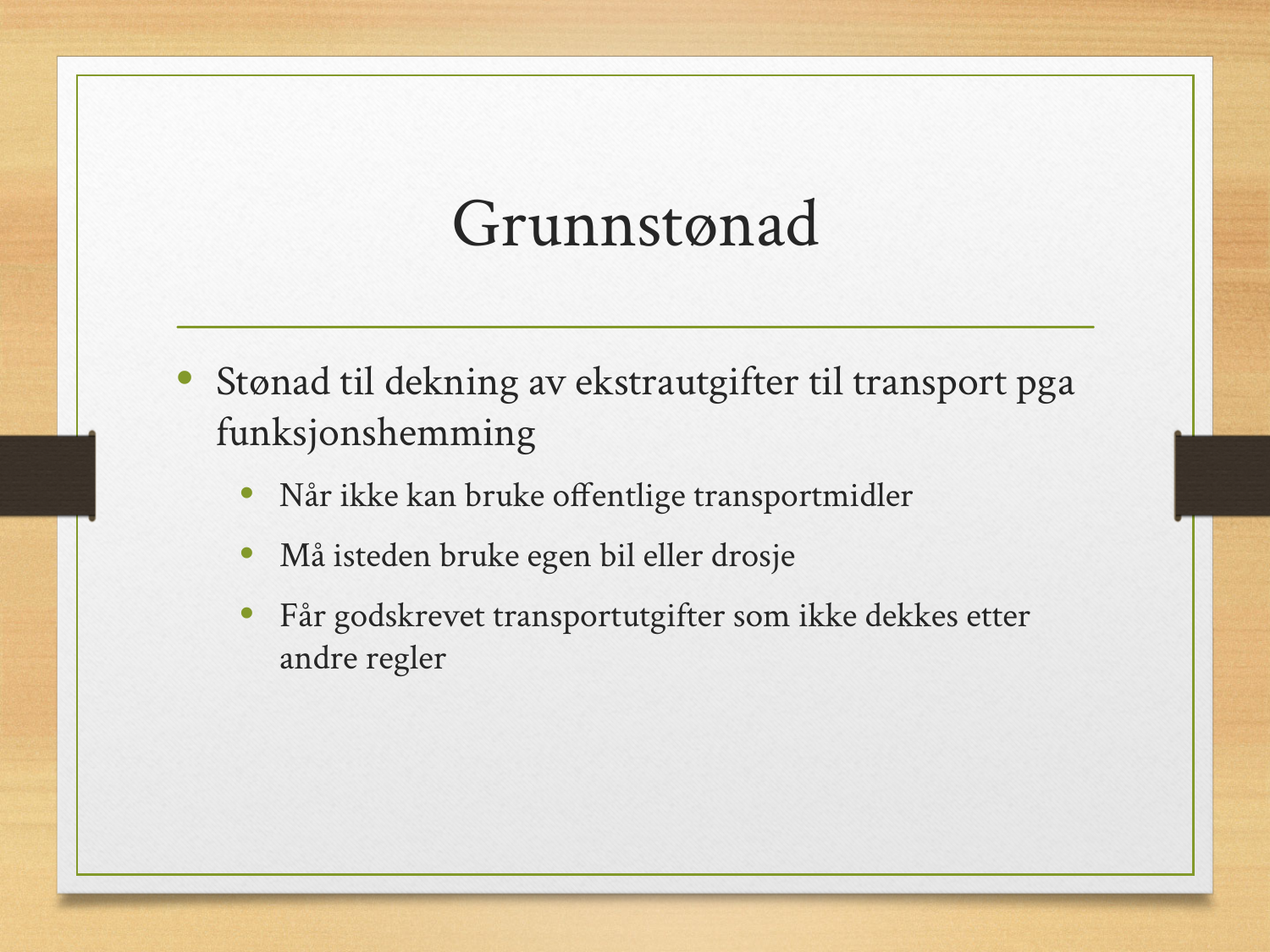

# Grunnstønad
Stønad til dekning av ekstrautgifter til transport pga funksjonshemming
Når ikke kan bruke offentlige transportmidler
Må isteden bruke egen bil eller drosje
Får godskrevet transportutgifter som ikke dekkes etter andre regler